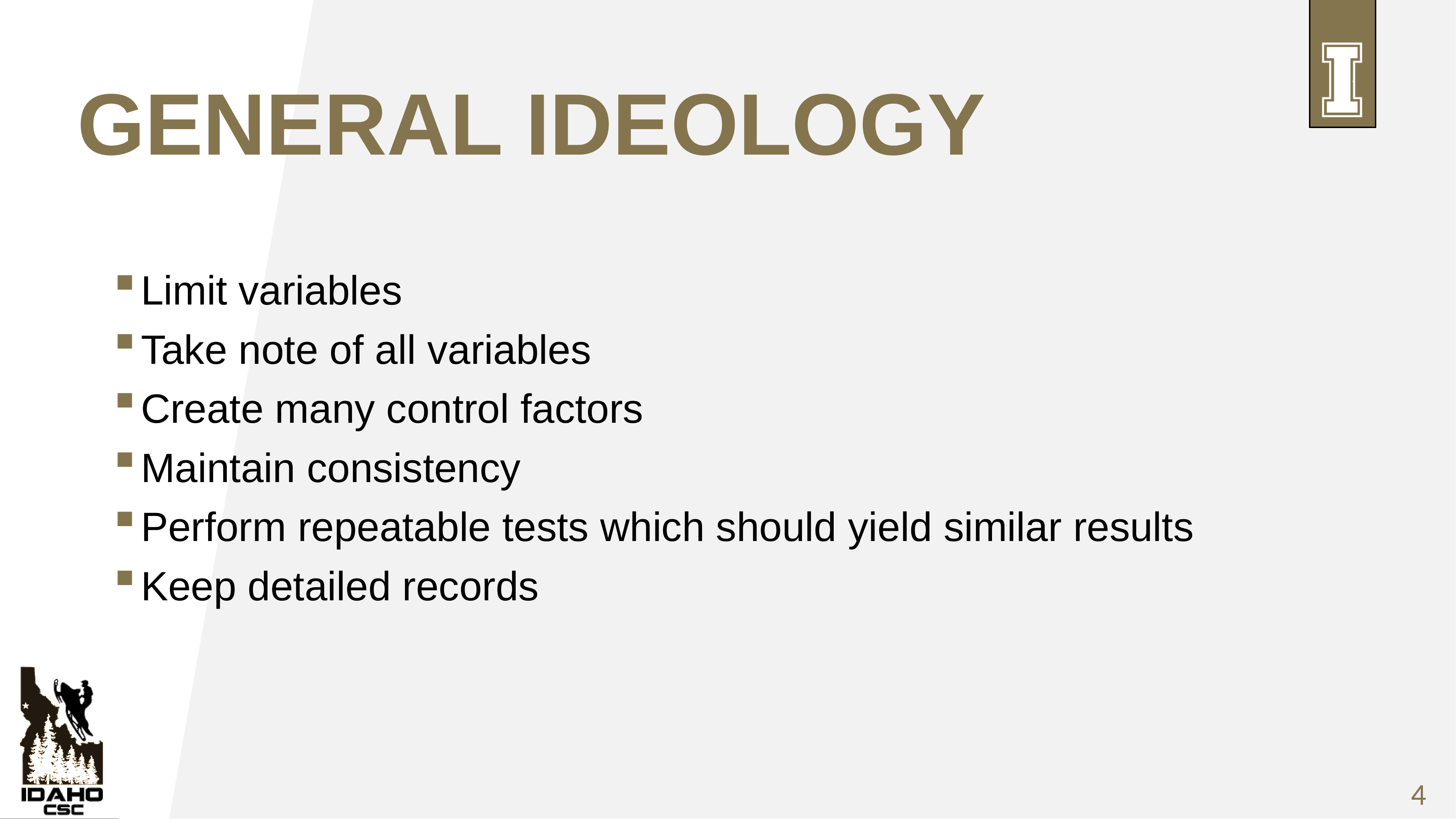

# General ideology
Limit variables
Take note of all variables
Create many control factors
Maintain consistency
Perform repeatable tests which should yield similar results
Keep detailed records